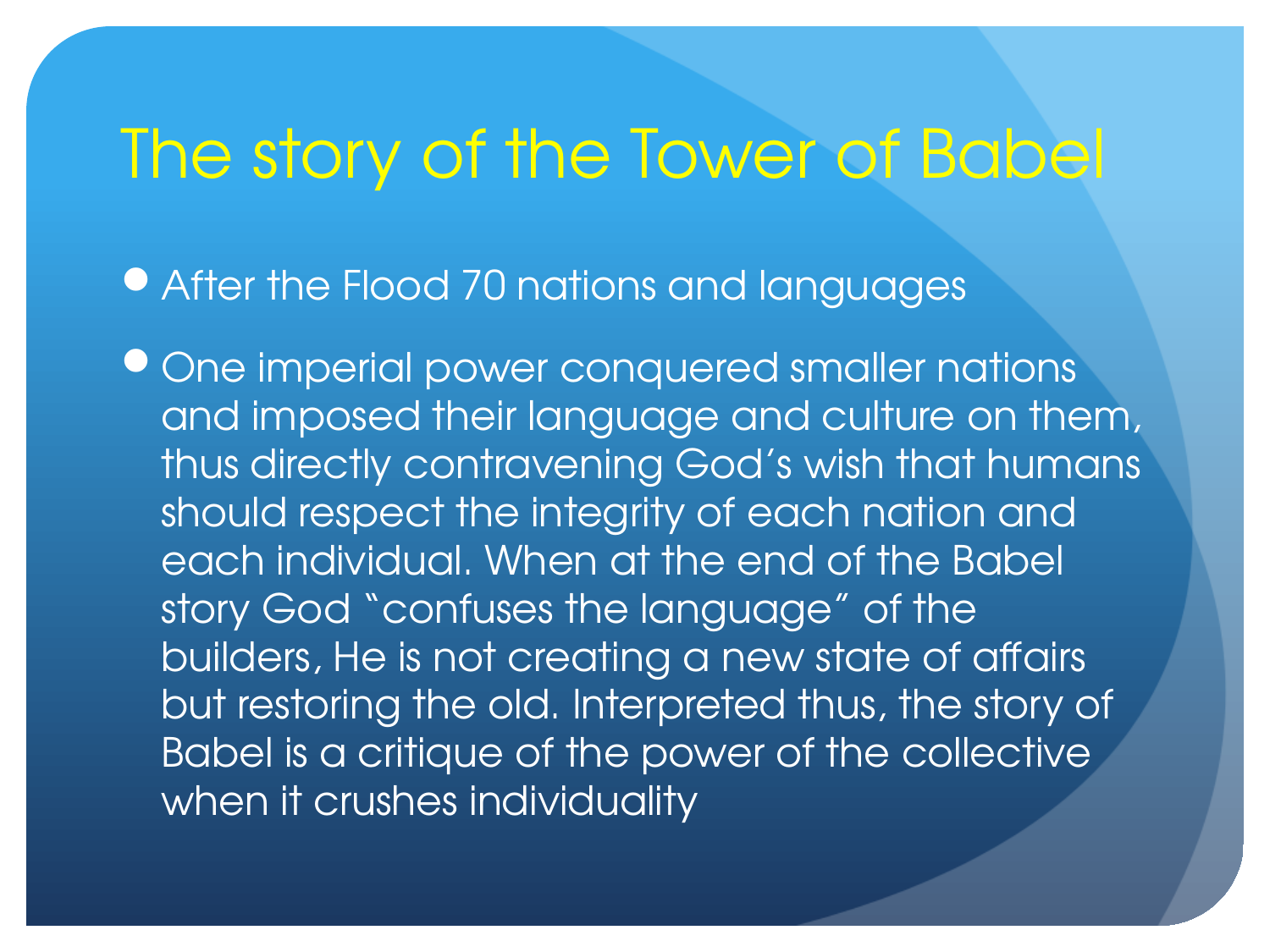

# The story of the Tower of Babel
After the Flood 70 nations and languages
One imperial power conquered smaller nations and imposed their language and culture on them, thus directly contravening God’s wish that humans should respect the integrity of each nation and each individual. When at the end of the Babel story God “confuses the language” of the builders, He is not creating a new state of affairs but restoring the old. Interpreted thus, the story of Babel is a critique of the power of the collective when it crushes individuality